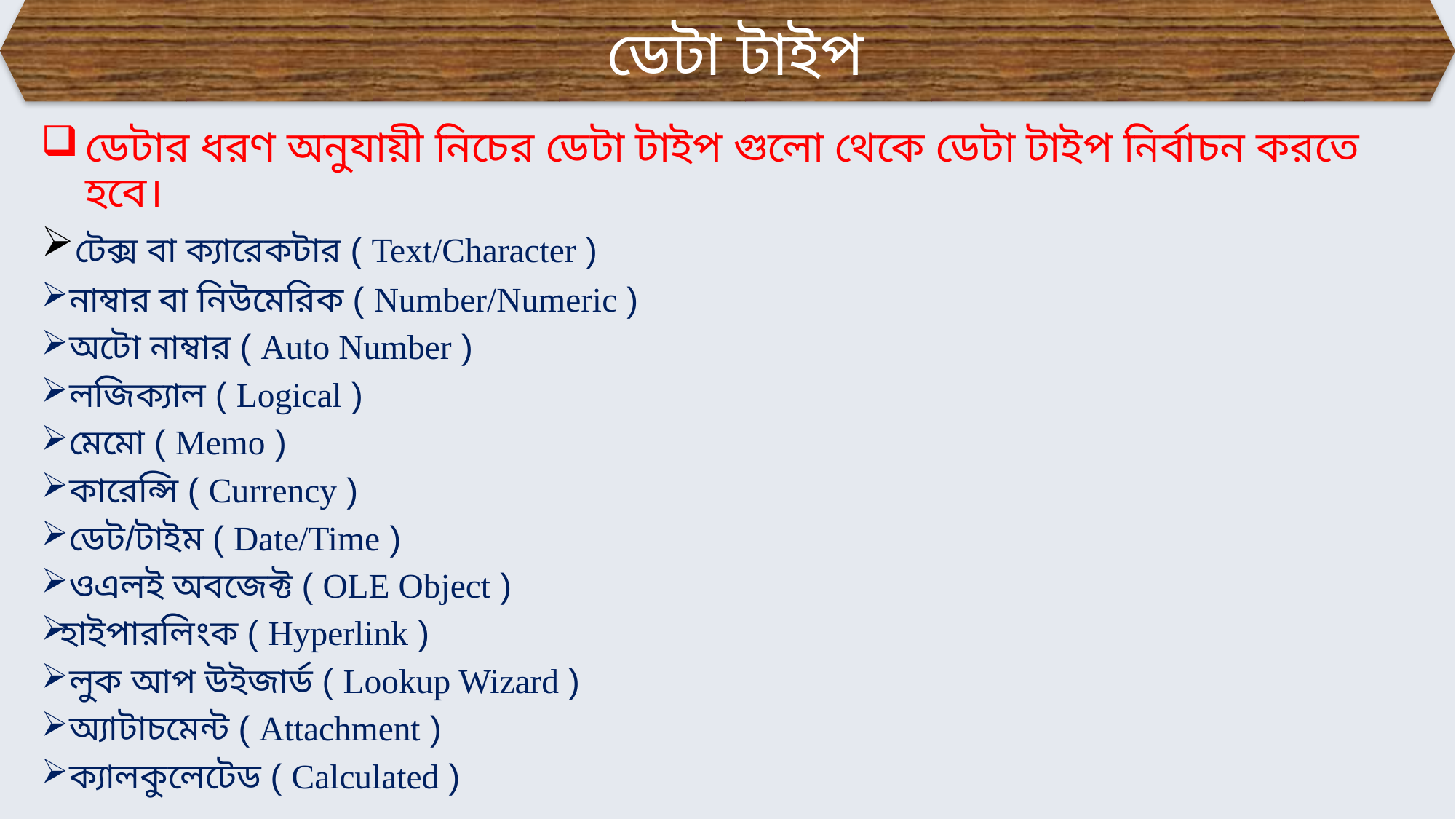

ডেটা টাইপ
ডেটার ধরণ অনুযায়ী নিচের ডেটা টাইপ গুলো থেকে ডেটা টাইপ নির্বাচন করতে হবে।
 টেক্স বা ক্যারেকটার ( Text/Character )
 নাম্বার বা নিউমেরিক ( Number/Numeric )
 অটো নাম্বার ( Auto Number )
 লজিক্যাল ( Logical )
 মেমো ( Memo )
 কারেন্সি ( Currency )
 ডেট/টাইম ( Date/Time )
 ওএলই অবজেক্ট ( OLE Object )
হাইপারলিংক ( Hyperlink )
 লুক আপ উইজার্ড ( Lookup Wizard )
 অ্যাটাচমেন্ট ( Attachment )
 ক্যালকুলেটেড ( Calculated )